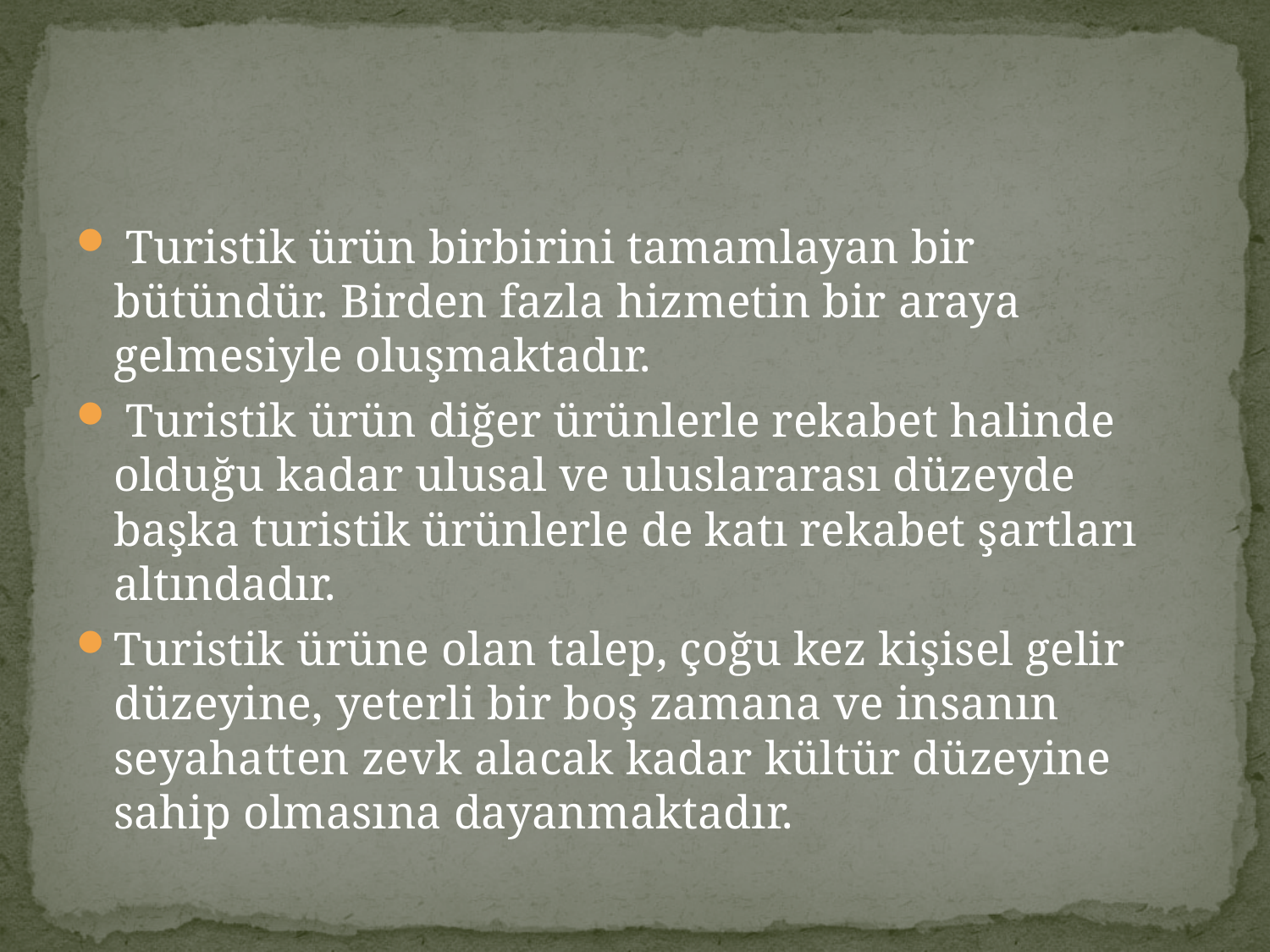

#
 Turistik ürün birbirini tamamlayan bir bütündür. Birden fazla hizmetin bir araya gelmesiyle oluşmaktadır.
 Turistik ürün diğer ürünlerle rekabet halinde olduğu kadar ulusal ve uluslararası düzeyde başka turistik ürünlerle de katı rekabet şartları altındadır.
Turistik ürüne olan talep, çoğu kez kişisel gelir düzeyine, yeterli bir boş zamana ve insanın seyahatten zevk alacak kadar kültür düzeyine sahip olmasına dayanmaktadır.